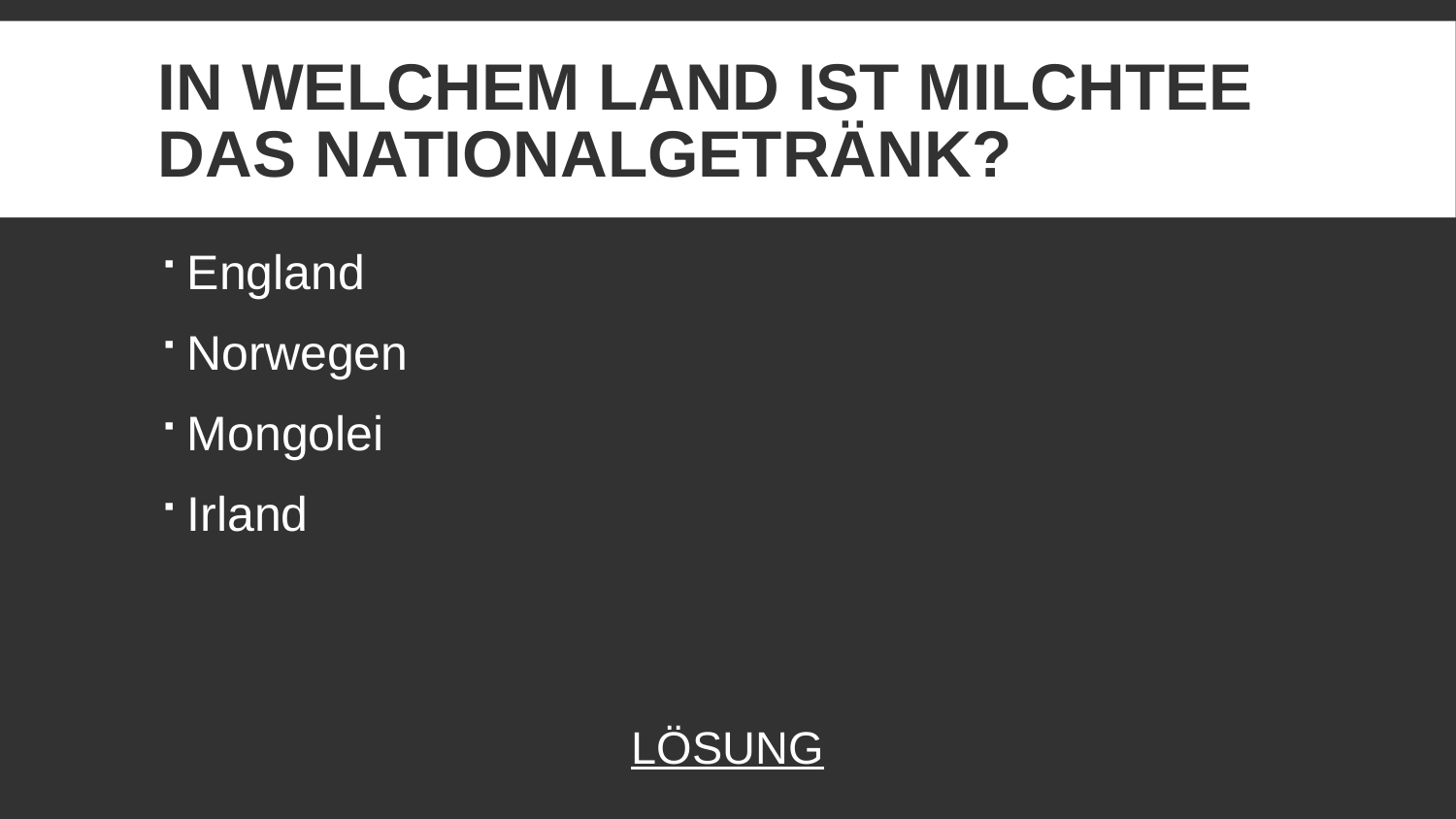

# In welchem Land ist Milchtee das Nationalgetränk?
England
Norwegen
Mongolei
Irland
LÖSUNG